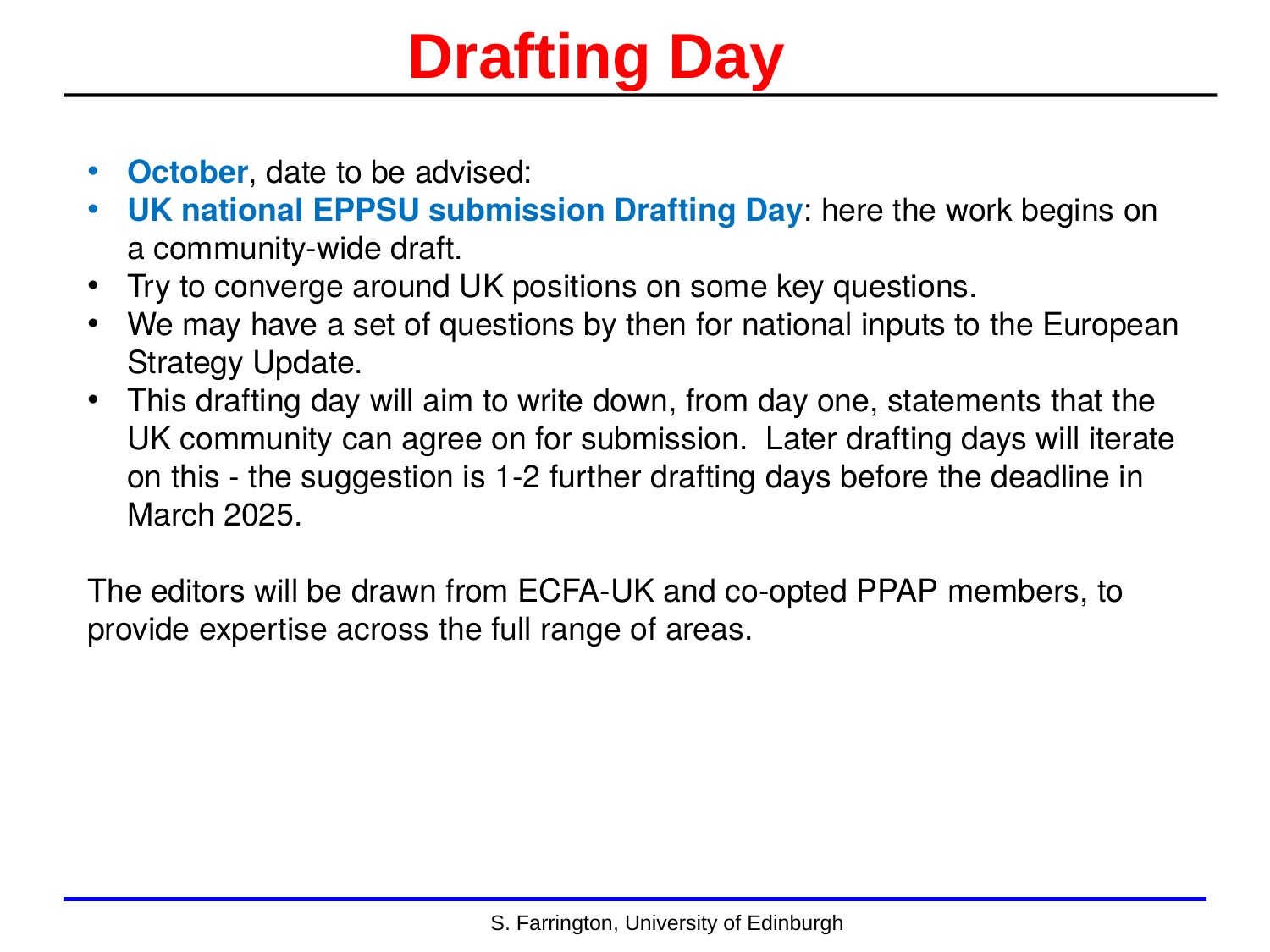

Drafting Day
October, date to be advised:
UK national EPPSU submission Drafting Day: here the work begins on a community-wide draft.
Try to converge around UK positions on some key questions.
We may have a set of questions by then for national inputs to the European Strategy Update.
This drafting day will aim to write down, from day one, statements that the UK community can agree on for submission.  Later drafting days will iterate on this - the suggestion is 1-2 further drafting days before the deadline in March 2025.

The editors will be drawn from ECFA-UK and co-opted PPAP members, to provide expertise across the full range of areas.